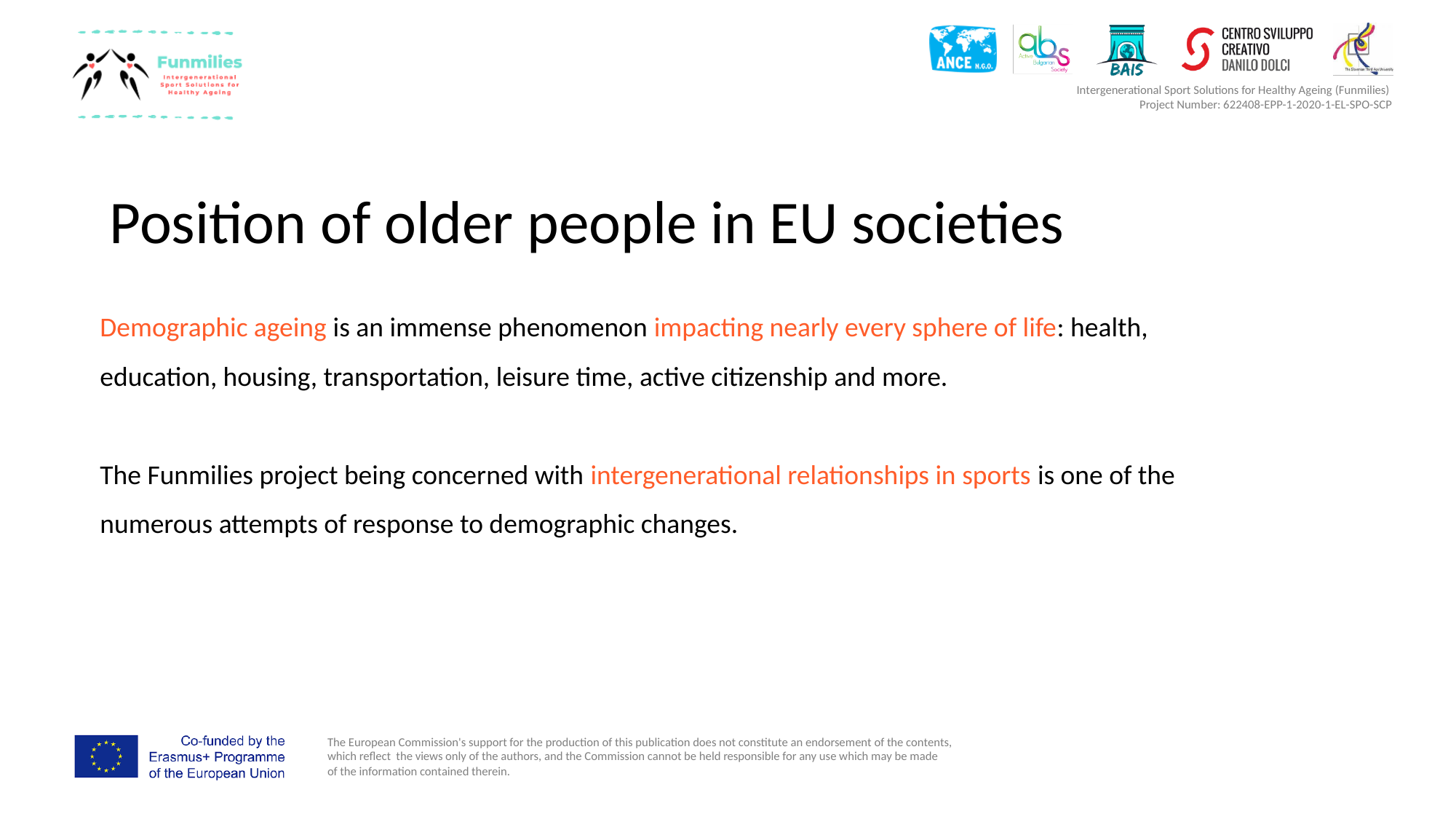

# Position of older people in EU societies
Demographic ageing is an immense phenomenon impacting nearly every sphere of life: health, education, housing, transportation, leisure time, active citizenship and more.
The Funmilies project being concerned with intergenerational relationships in sports is one of the numerous attempts of response to demographic changes.